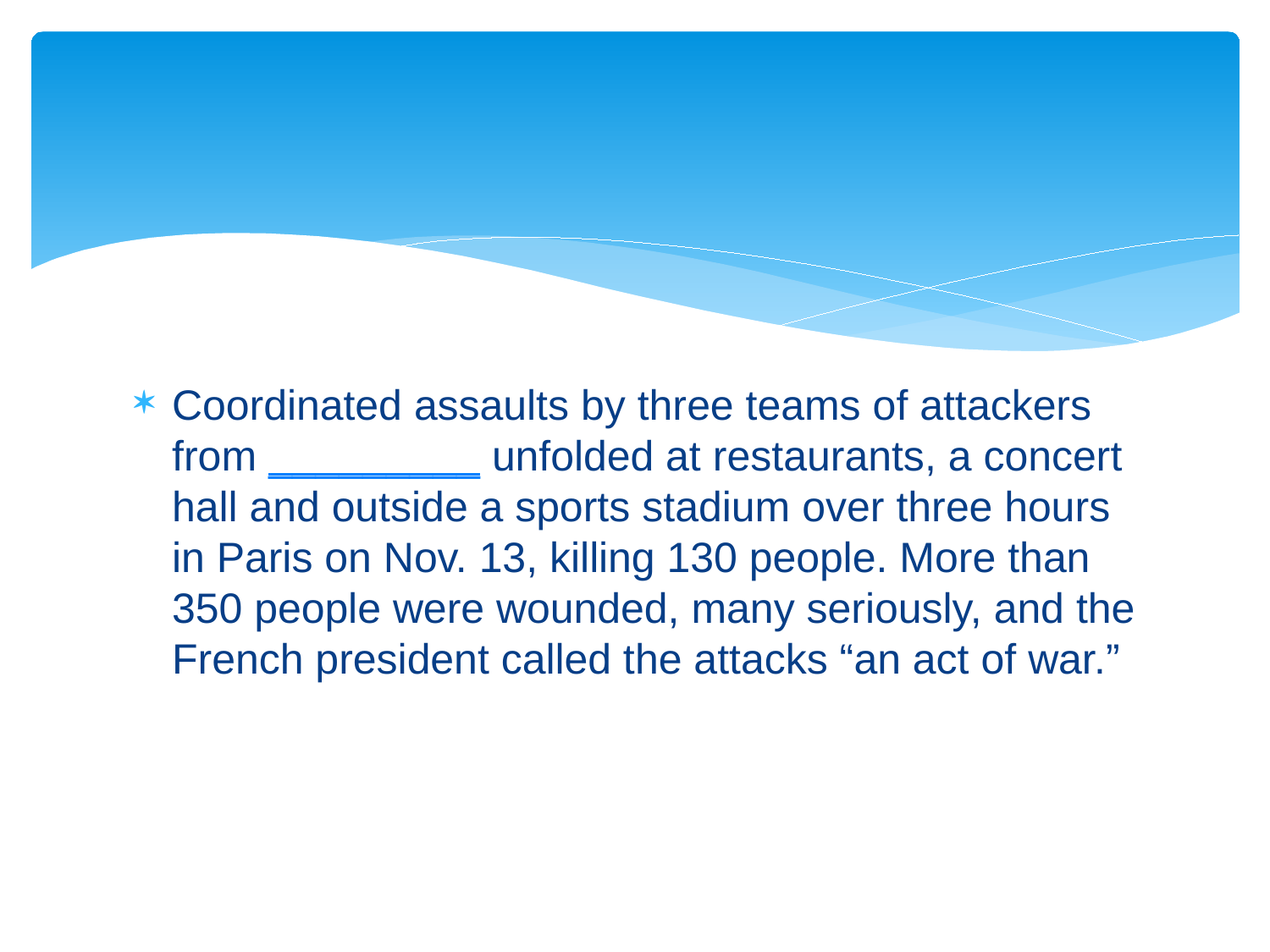

#
Coordinated assaults by three teams of attackers from _________ unfolded at restaurants, a concert hall and outside a sports stadium over three hours in Paris on Nov. 13, killing 130 people. More than 350 people were wounded, many seriously, and the French president called the attacks “an act of war.”